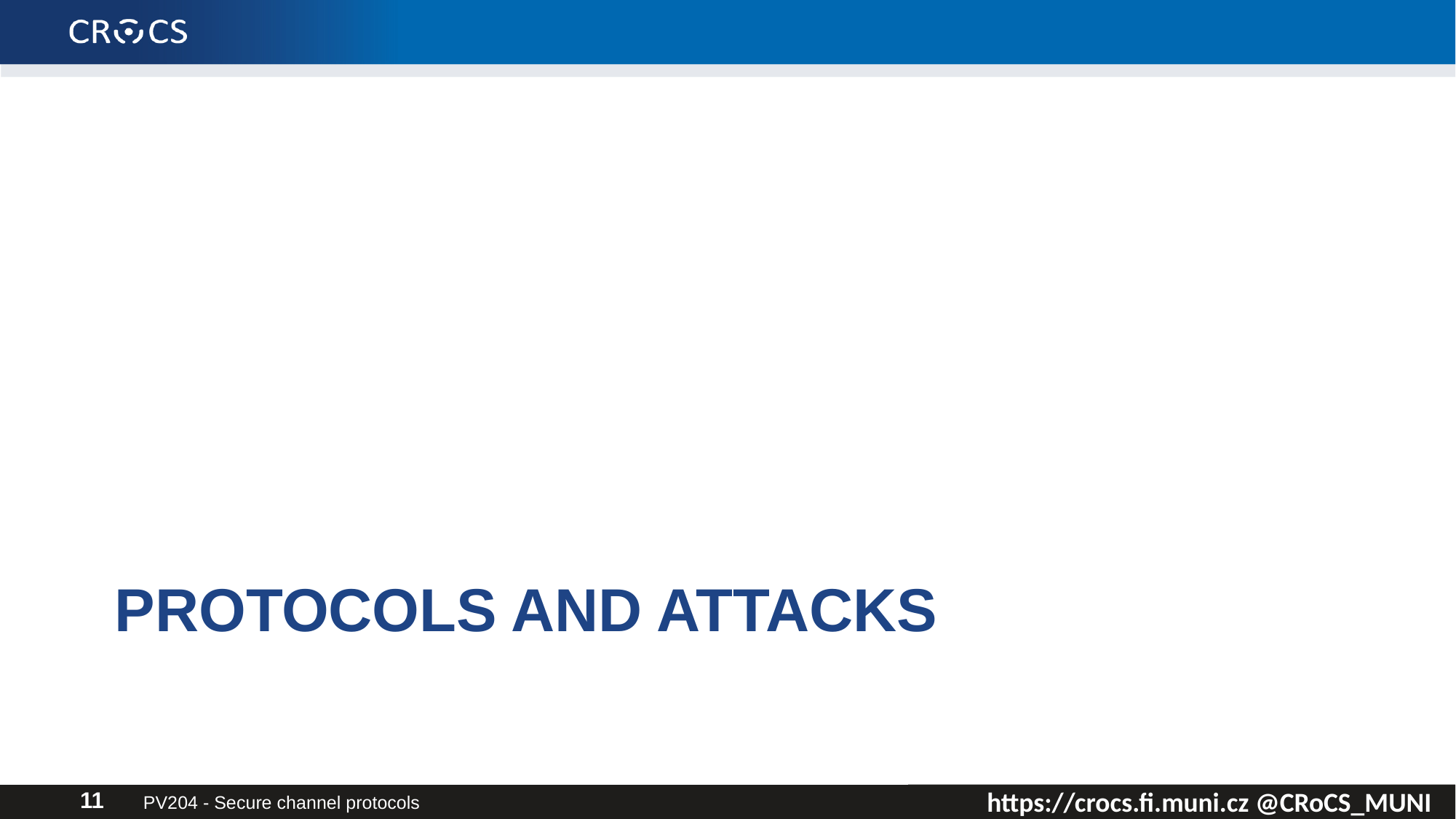

# Protocols and attacks
PV204 - Secure channel protocols
11